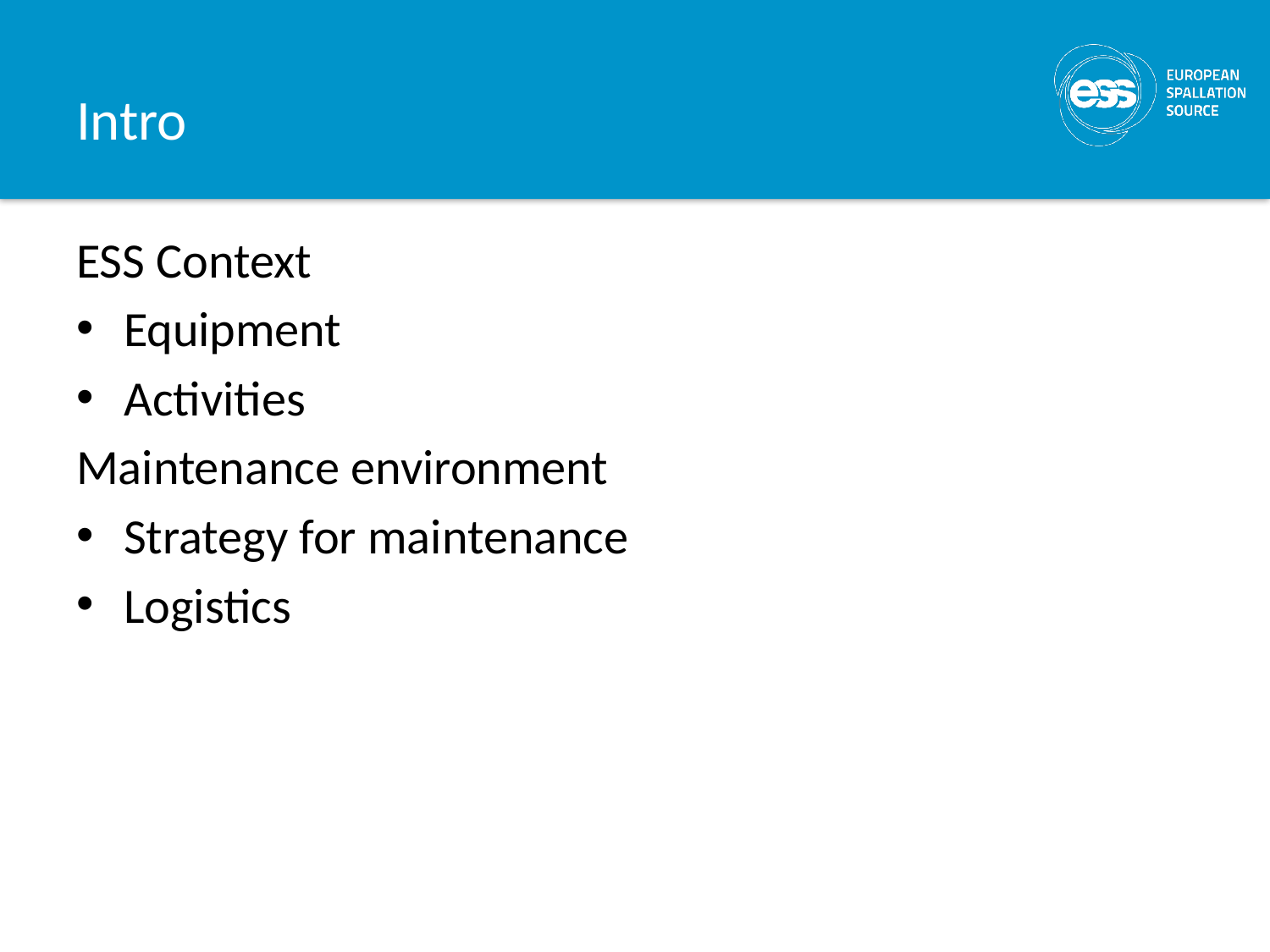

# Intro
ESS Context
Equipment
Activities
Maintenance environment
Strategy for maintenance
Logistics